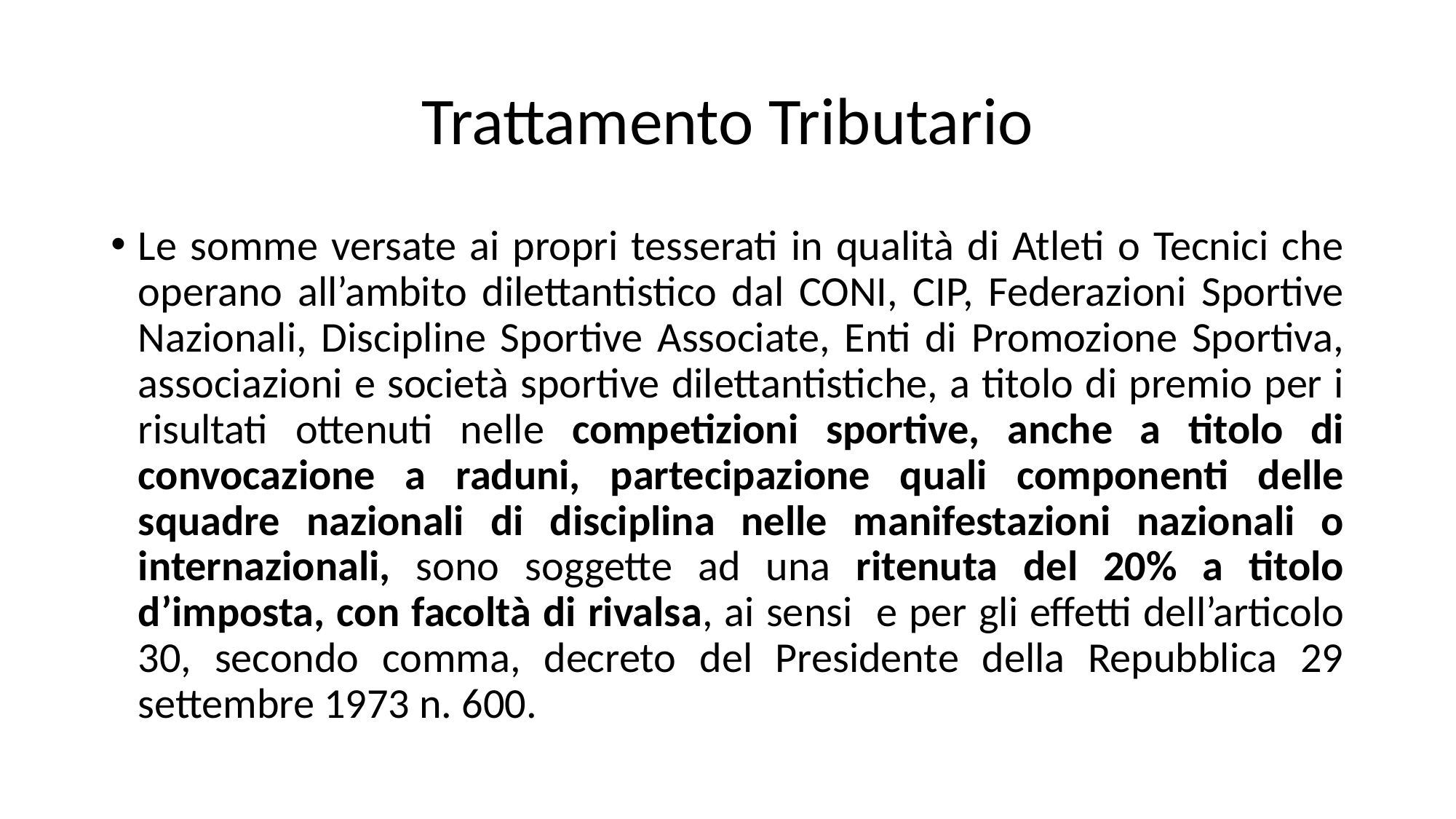

# Trattamento Tributario
Le somme versate ai propri tesserati in qualità di Atleti o Tecnici che operano all’ambito dilettantistico dal CONI, CIP, Federazioni Sportive Nazionali, Discipline Sportive Associate, Enti di Promozione Sportiva, associazioni e società sportive dilettantistiche, a titolo di premio per i risultati ottenuti nelle competizioni sportive, anche a titolo di convocazione a raduni, partecipazione quali componenti delle squadre nazionali di disciplina nelle manifestazioni nazionali o internazionali, sono soggette ad una ritenuta del 20% a titolo d’imposta, con facoltà di rivalsa, ai sensi  e per gli effetti dell’articolo 30, secondo comma, decreto del Presidente della Repubblica 29 settembre 1973 n. 600.